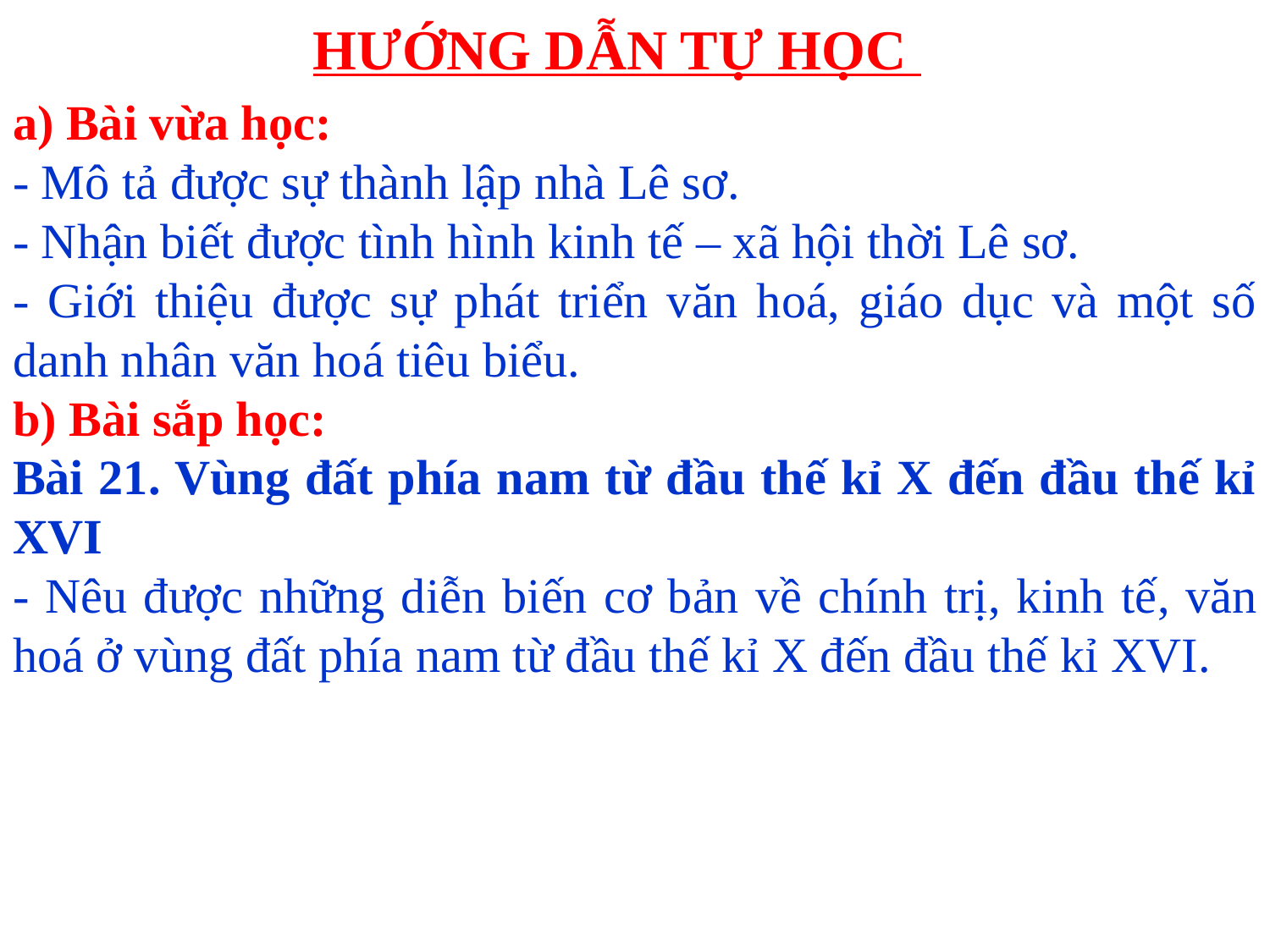

# HƯỚNG DẪN TỰ HỌC
a) Bài vừa học:
- Mô tả được sự thành lập nhà Lê sơ.
- Nhận biết được tình hình kinh tế – xã hội thời Lê sơ.
- Giới thiệu được sự phát triển văn hoá, giáo dục và một số danh nhân văn hoá tiêu biểu.
b) Bài sắp học:
Bài 21. Vùng đất phía nam từ đầu thế kỉ X đến đầu thế kỉ XVI
- Nêu được những diễn biến cơ bản về chính trị, kinh tế, văn hoá ở vùng đất phía nam từ đầu thế kỉ X đến đầu thế kỉ XVI.